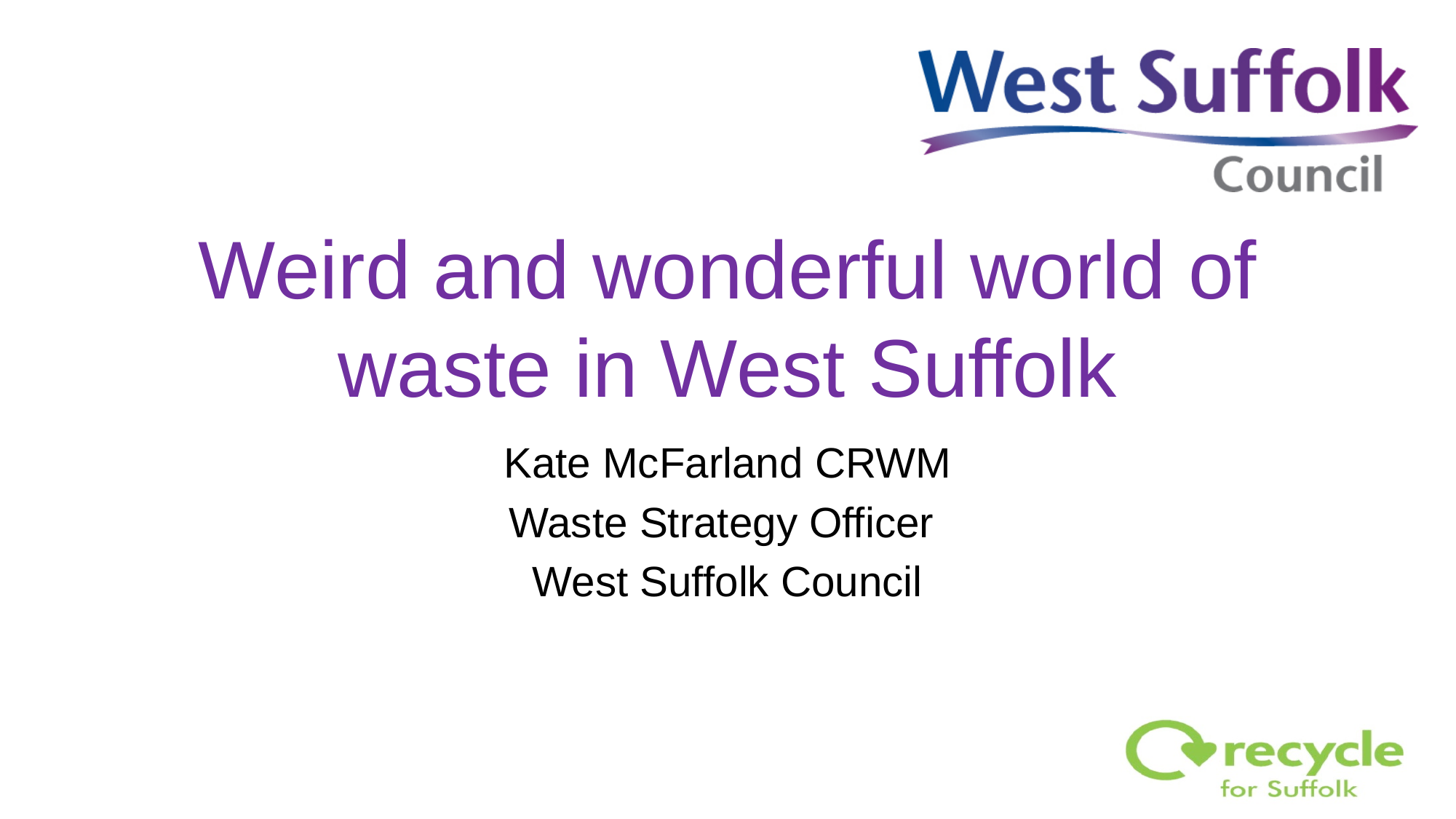

# Weird and wonderful world of waste in West Suffolk
Kate McFarland CRWM
Waste Strategy Officer
West Suffolk Council